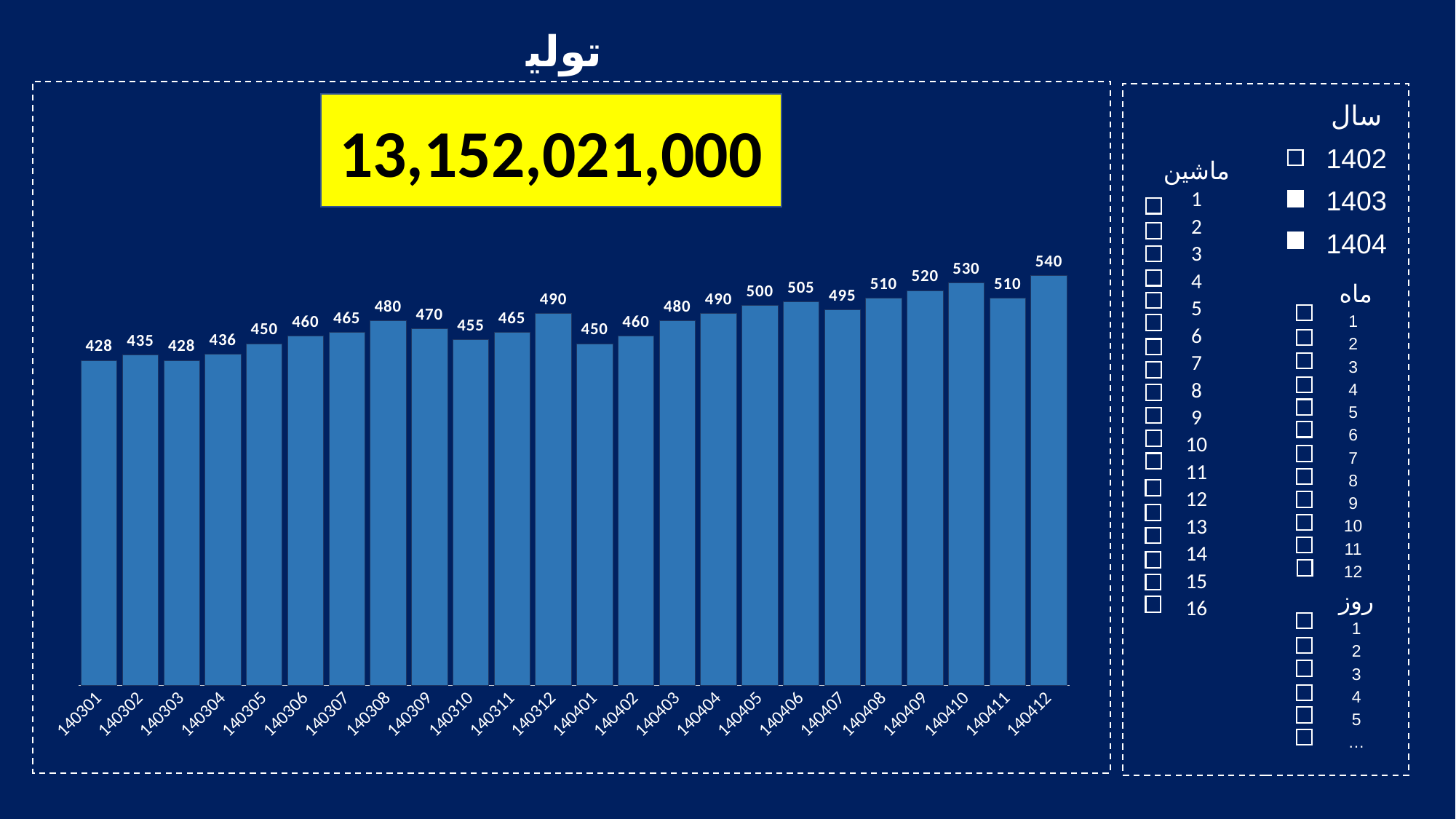

تولید

13,152,021,000
| سال |
| --- |
| 1402 |
| 1403 |
| 1404 |

| ماشین |
| --- |
| 1 |
| 2 |
| 3 |
| 4 |
| 5 |
| 6 |
| 7 |
| 8 |
| 9 |
| 10 |
| 11 |
| 12 |
| 13 |
| 14 |
| 15 |
| 16 |

### Chart

| Category |  |
|---|---|
| 140301 | 428.0 |
| 140302 | 435.0 |
| 140303 | 428.0 |
| 140304 | 436.0 |
| 140305 | 450.0 |
| 140306 | 460.0 |
| 140307 | 465.0 |
| 140308 | 480.0 |
| 140309 | 470.0 |
| 140310 | 455.0 |
| 140311 | 465.0 |
| 140312 | 490.0 |
| 140401 | 450.0 |
| 140402 | 460.0 |
| 140403 | 480.0 |
| 140404 | 490.0 |
| 140405 | 500.0 |
| 140406 | 505.0 |
| 140407 | 495.0 |
| 140408 | 510.0 |
| 140409 | 520.0 |
| 140410 | 530.0 |
| 140411 | 510.0 |
| 140412 | 540.0 |

| ماه |
| --- |
| 1 |
| 2 |
| 3 |
| 4 |
| 5 |
| 6 |
| 7 |
| 8 |
| 9 |
| 10 |
| 11 |
| 12 |

| روز |
| --- |
| 1 |
| 2 |
| 3 |
| 4 |
| 5 |
| … |